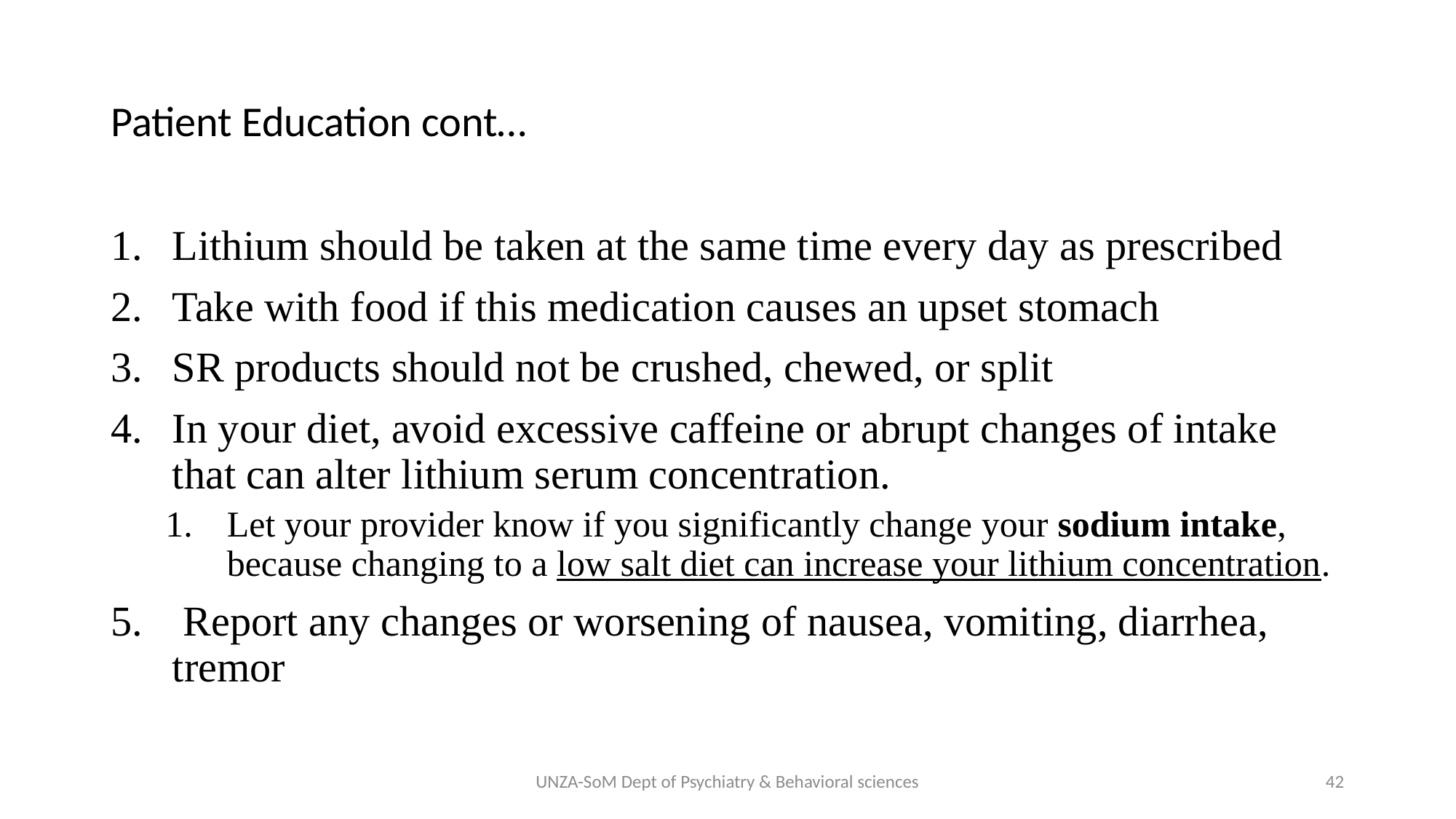

# Patient Education cont…
Lithium should be taken at the same time every day as prescribed
Take with food if this medication causes an upset stomach
SR products should not be crushed, chewed, or split
In your diet, avoid excessive caffeine or abrupt changes of intake that can alter lithium serum concentration.
Let your provider know if you significantly change your sodium intake, because changing to a low salt diet can increase your lithium concentration.
 Report any changes or worsening of nausea, vomiting, diarrhea, tremor
UNZA-SoM Dept of Psychiatry & Behavioral sciences
42